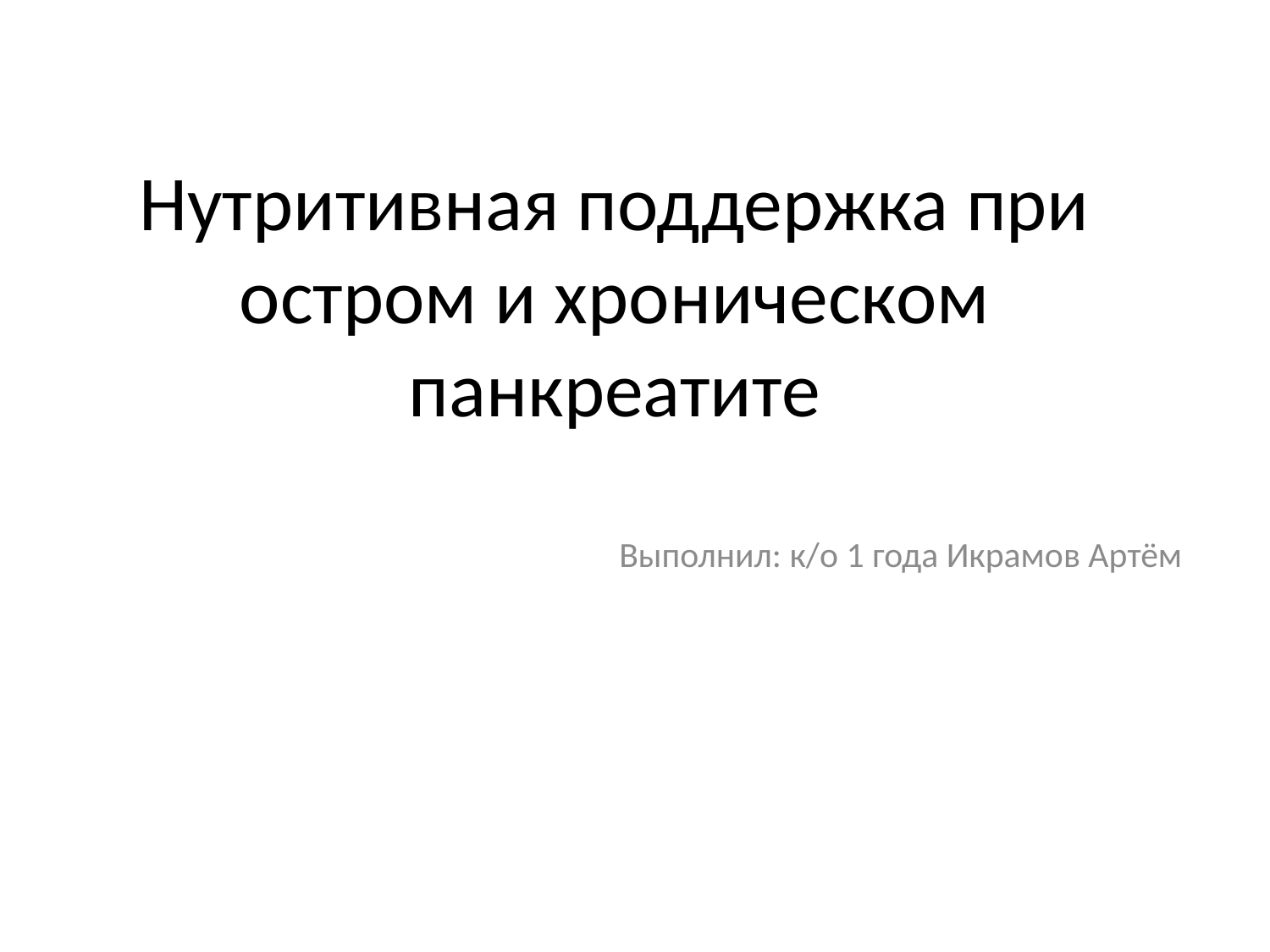

# Нутритивная поддержка при остром и хроническом панкреатите
Выполнил: к/о 1 года Икрамов Артём